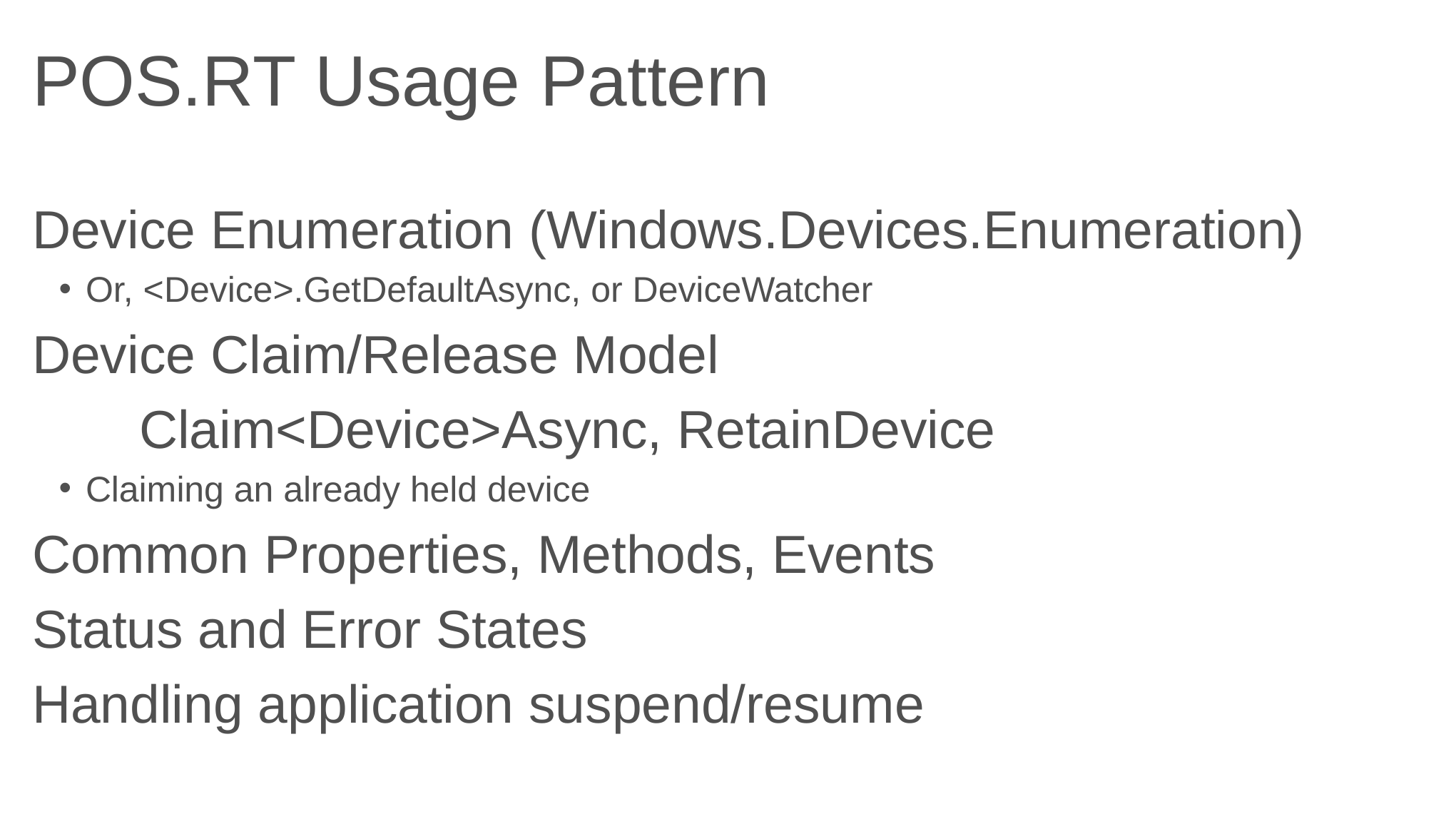

# POS.RT Usage Pattern
Device Enumeration (Windows.Devices.Enumeration)
Or, <Device>.GetDefaultAsync, or DeviceWatcher
Device Claim/Release Model
	Claim<Device>Async, RetainDevice
Claiming an already held device
Common Properties, Methods, Events
Status and Error States
Handling application suspend/resume